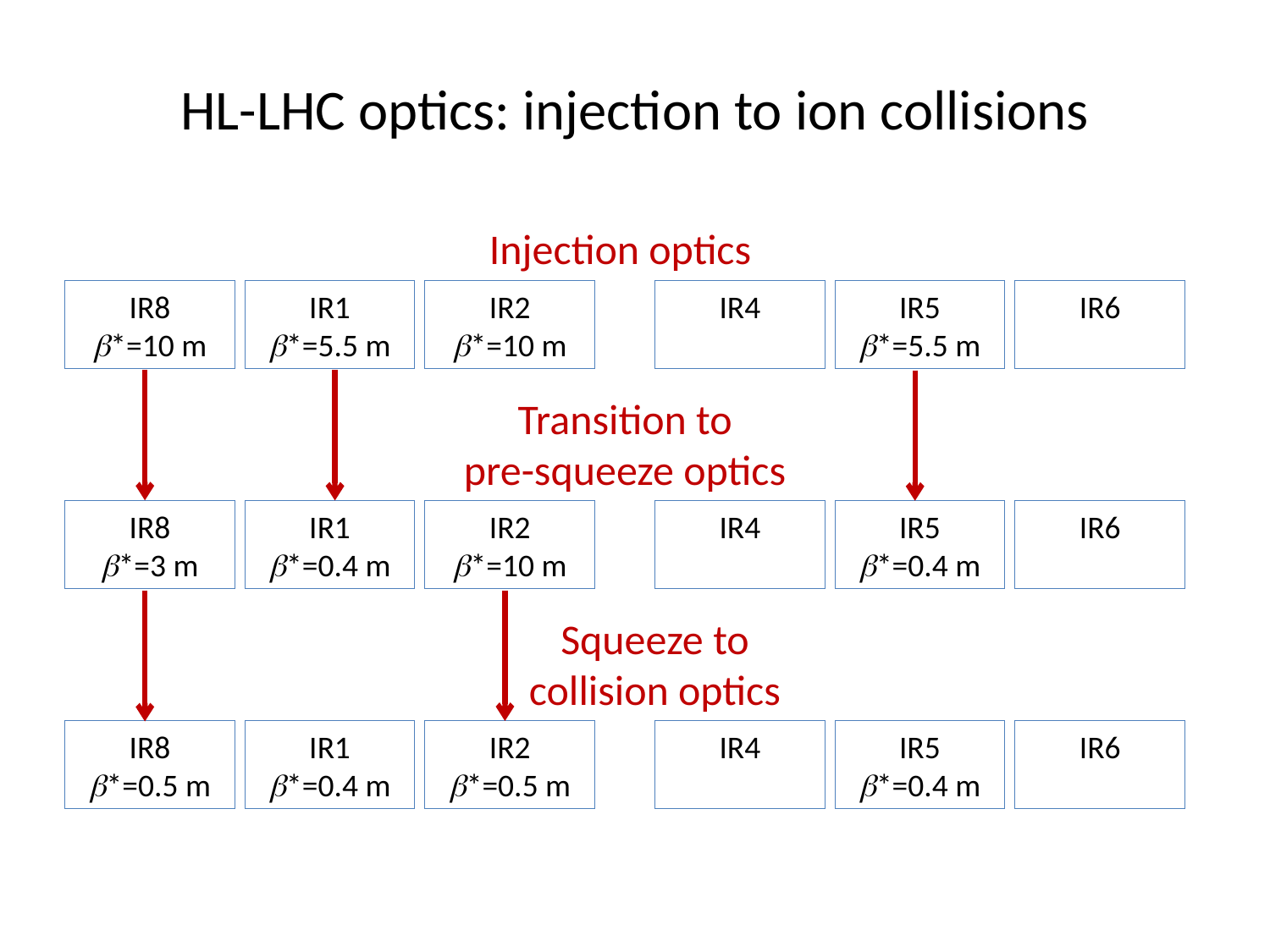

# HL-LHC optics: injection to ion collisions
Injection optics
IR8
β*=10 m
IR1
β*=5.5 m
IR2
β*=10 m
IR4

IR5
β*=5.5 m
IR6

Transition to
pre-squeeze optics
IR8
β*=3 m
IR1
β*=0.4 m
IR2
β*=10 m
IR4

IR5
β*=0.4 m
IR6

Squeeze to
collision optics
IR8
β*=0.5 m
IR1
β*=0.4 m
IR2
β*=0.5 m
IR4

IR5
β*=0.4 m
IR6